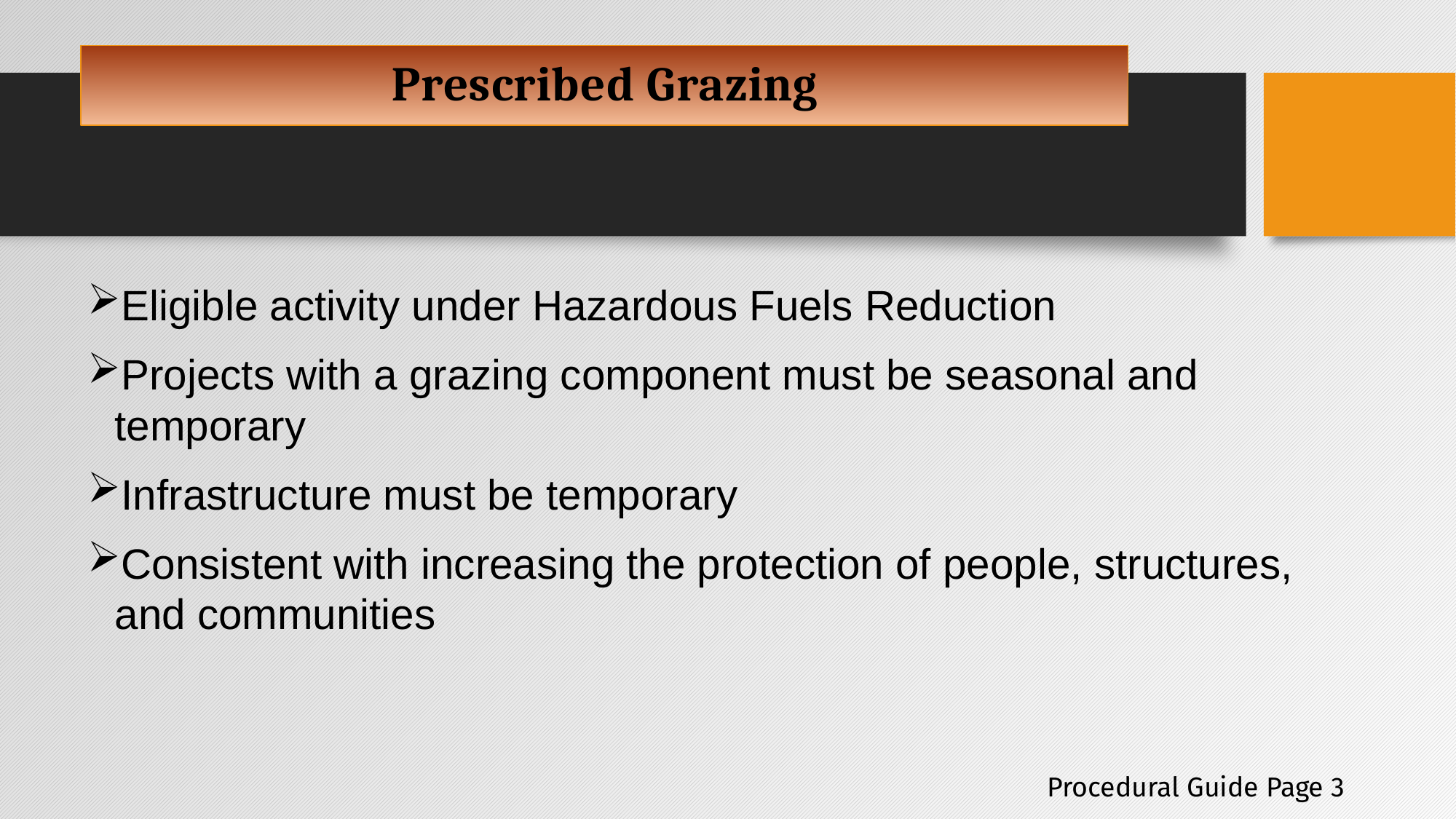

# Prescribed Grazing
Eligible activity under Hazardous Fuels Reduction
Projects with a grazing component must be seasonal and temporary
Infrastructure must be temporary
Consistent with increasing the protection of people, structures, and communities
Procedural Guide Page 3